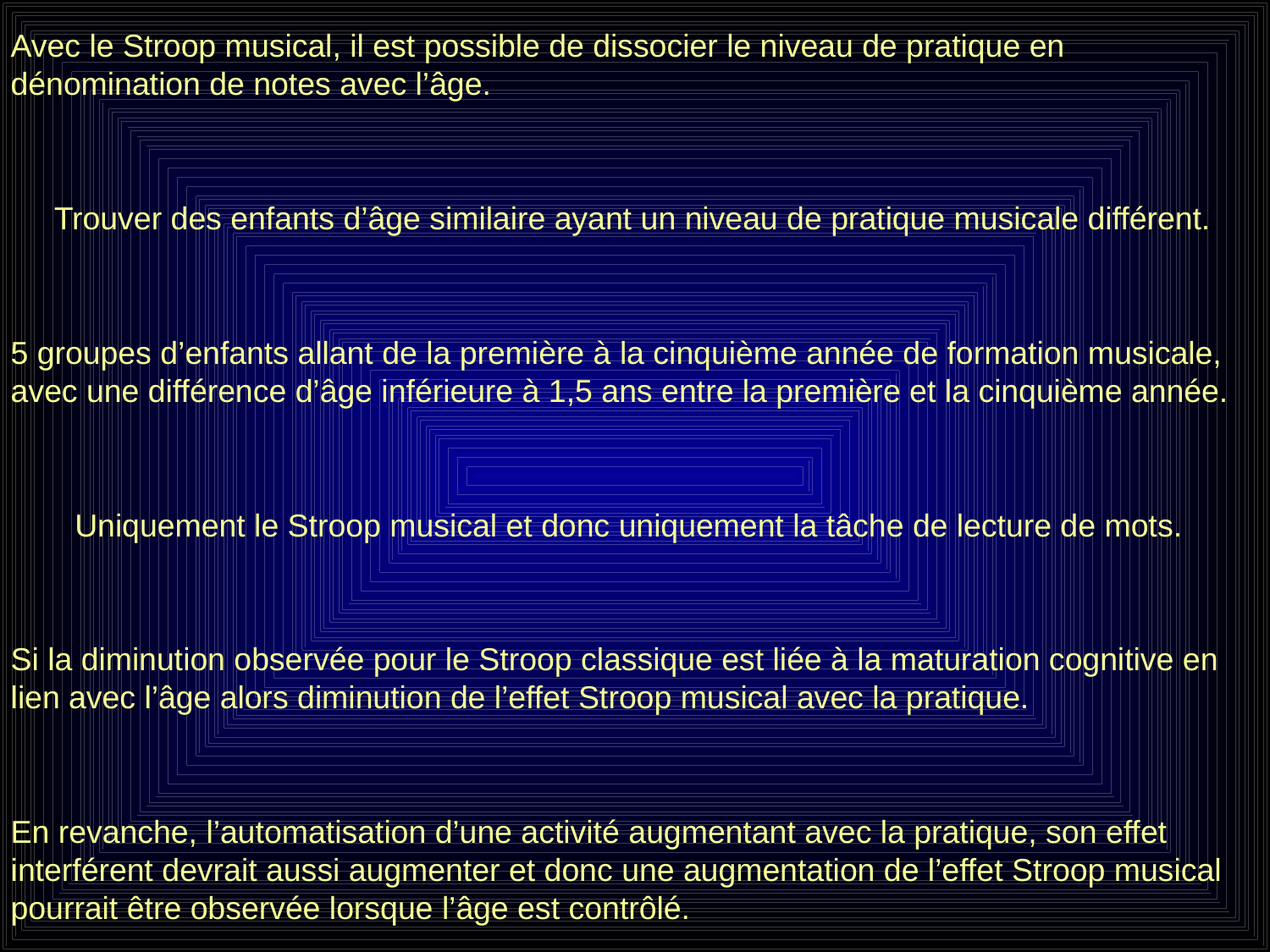

Avec le Stroop musical, il est possible de dissocier le niveau de pratique en dénomination de notes avec l’âge.
Trouver des enfants d’âge similaire ayant un niveau de pratique musicale différent.
5 groupes d’enfants allant de la première à la cinquième année de formation musicale, avec une différence d’âge inférieure à 1,5 ans entre la première et la cinquième année.
Uniquement le Stroop musical et donc uniquement la tâche de lecture de mots.
Si la diminution observée pour le Stroop classique est liée à la maturation cognitive en lien avec l’âge alors diminution de l’effet Stroop musical avec la pratique.
En revanche, l’automatisation d’une activité augmentant avec la pratique, son effet interférent devrait aussi augmenter et donc une augmentation de l’effet Stroop musical pourrait être observée lorsque l’âge est contrôlé.